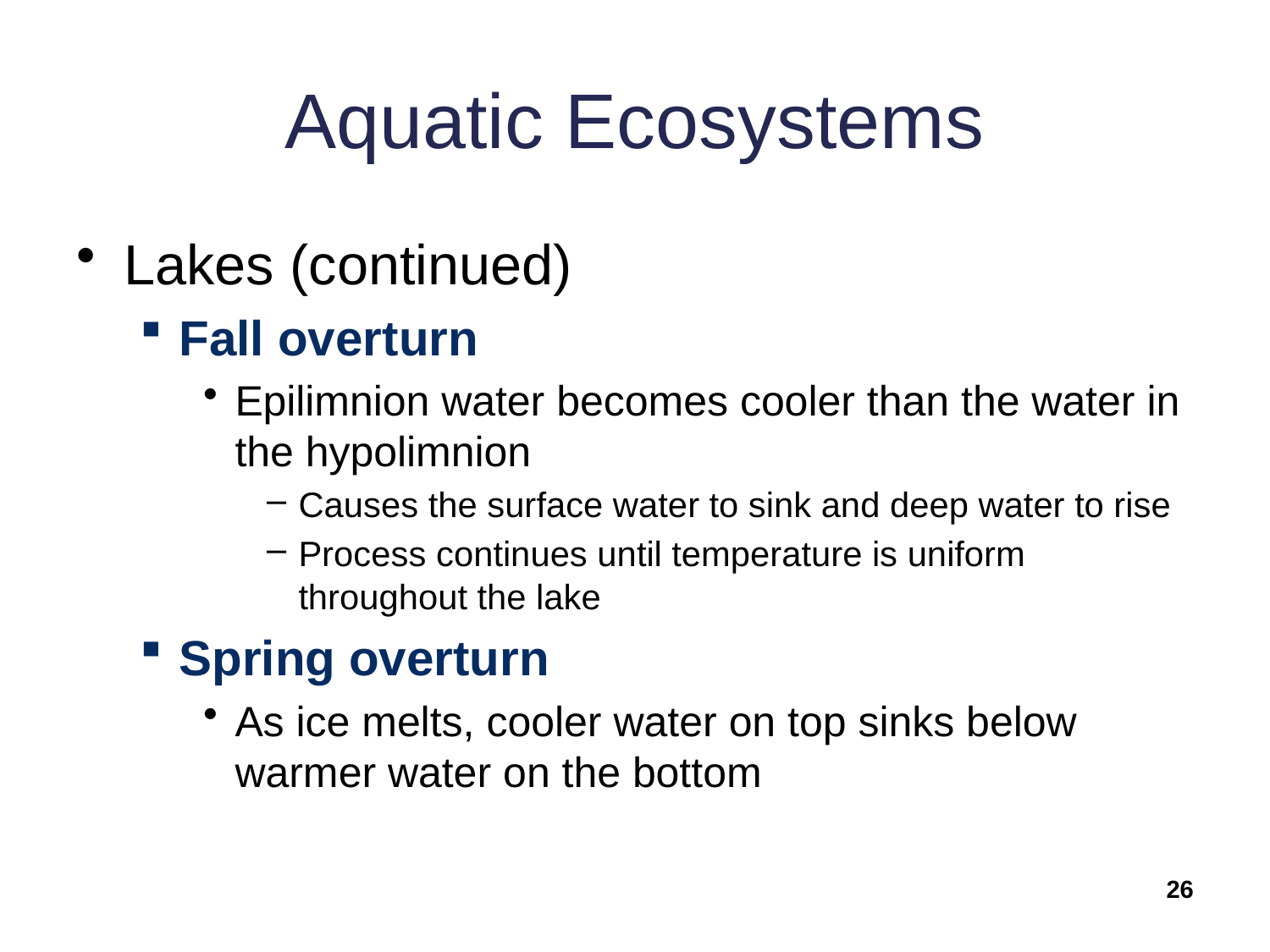

# Aquatic Ecosystems
Lakes (continued)
Fall overturn
Epilimnion water becomes cooler than the water in the hypolimnion
Causes the surface water to sink and deep water to rise
Process continues until temperature is uniform throughout the lake
Spring overturn
As ice melts, cooler water on top sinks below warmer water on the bottom
26